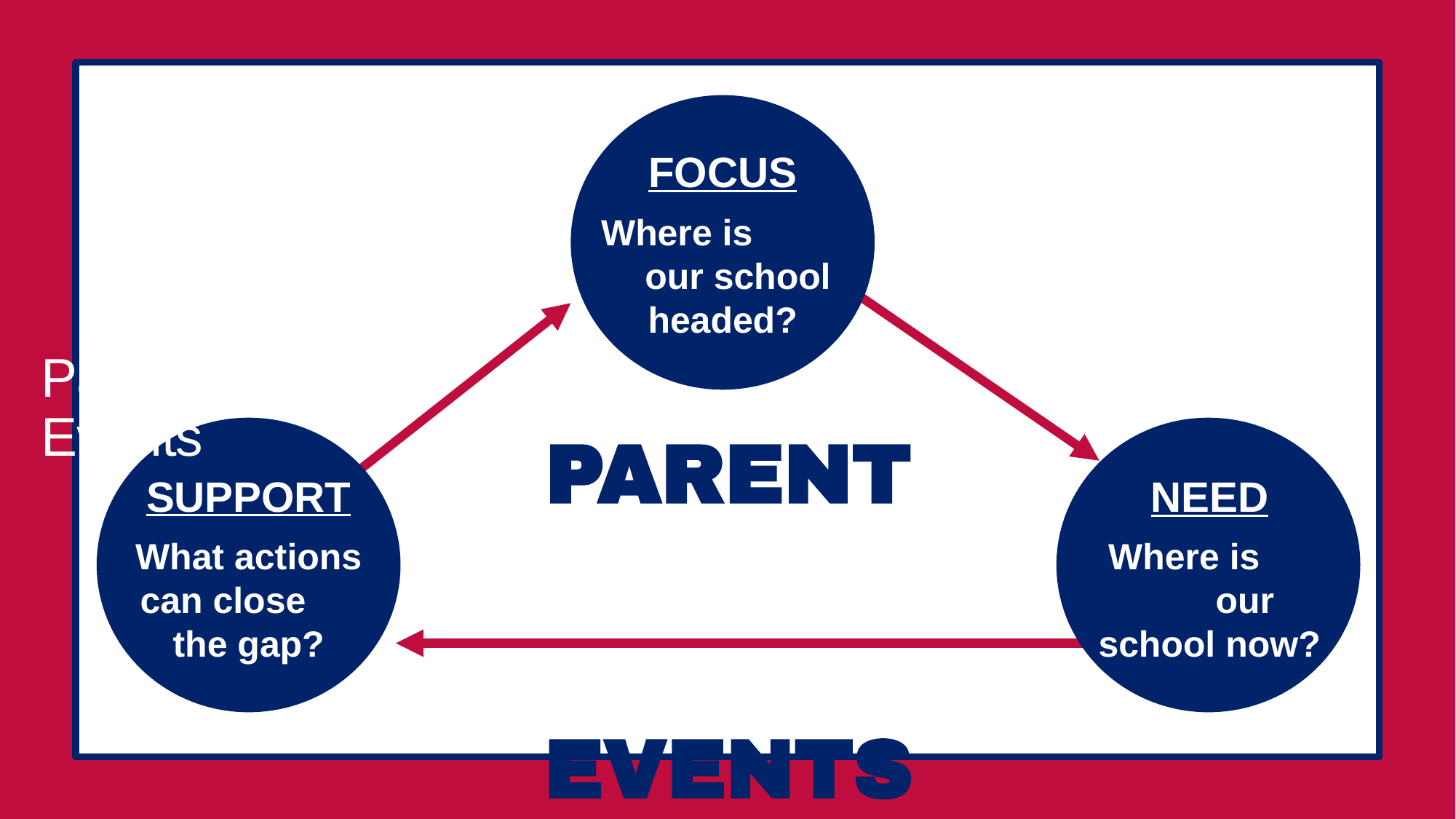

Parent Events

FOCUS

 Where is              our school headed?

PARENT                        EVENTS

SUPPORT

What actions can close      the gap?
NEED

 Where is              our school now?